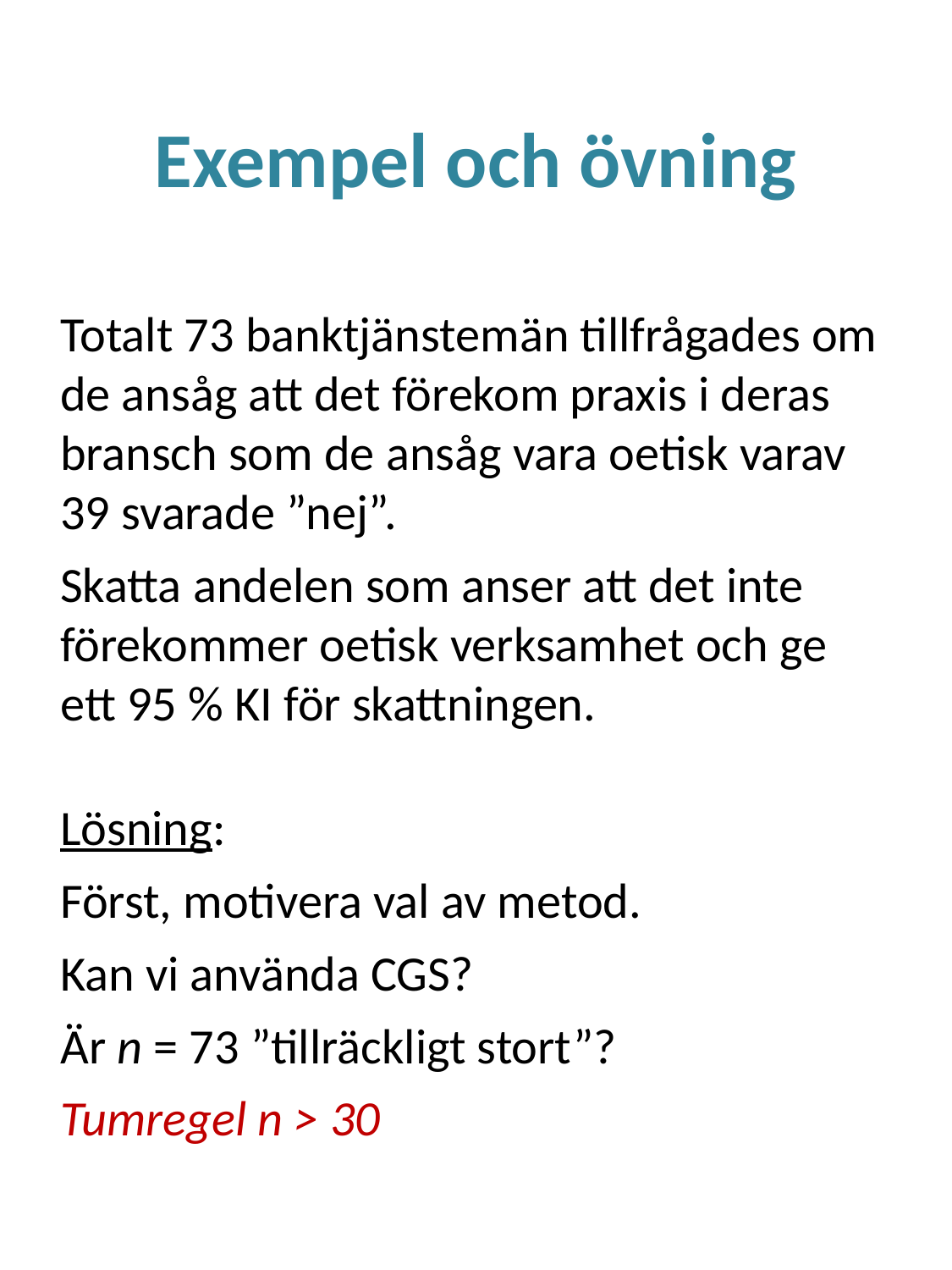

# Exempel och övning
Totalt 73 banktjänstemän tillfrågades om de ansåg att det förekom praxis i deras bransch som de ansåg vara oetisk varav 39 svarade ”nej”.
Skatta andelen som anser att det inte förekommer oetisk verksamhet och ge ett 95 % KI för skattningen.

Lösning:
Först, motivera val av metod.
Kan vi använda CGS?
Är n = 73 ”tillräckligt stort”?
Tumregel n > 30